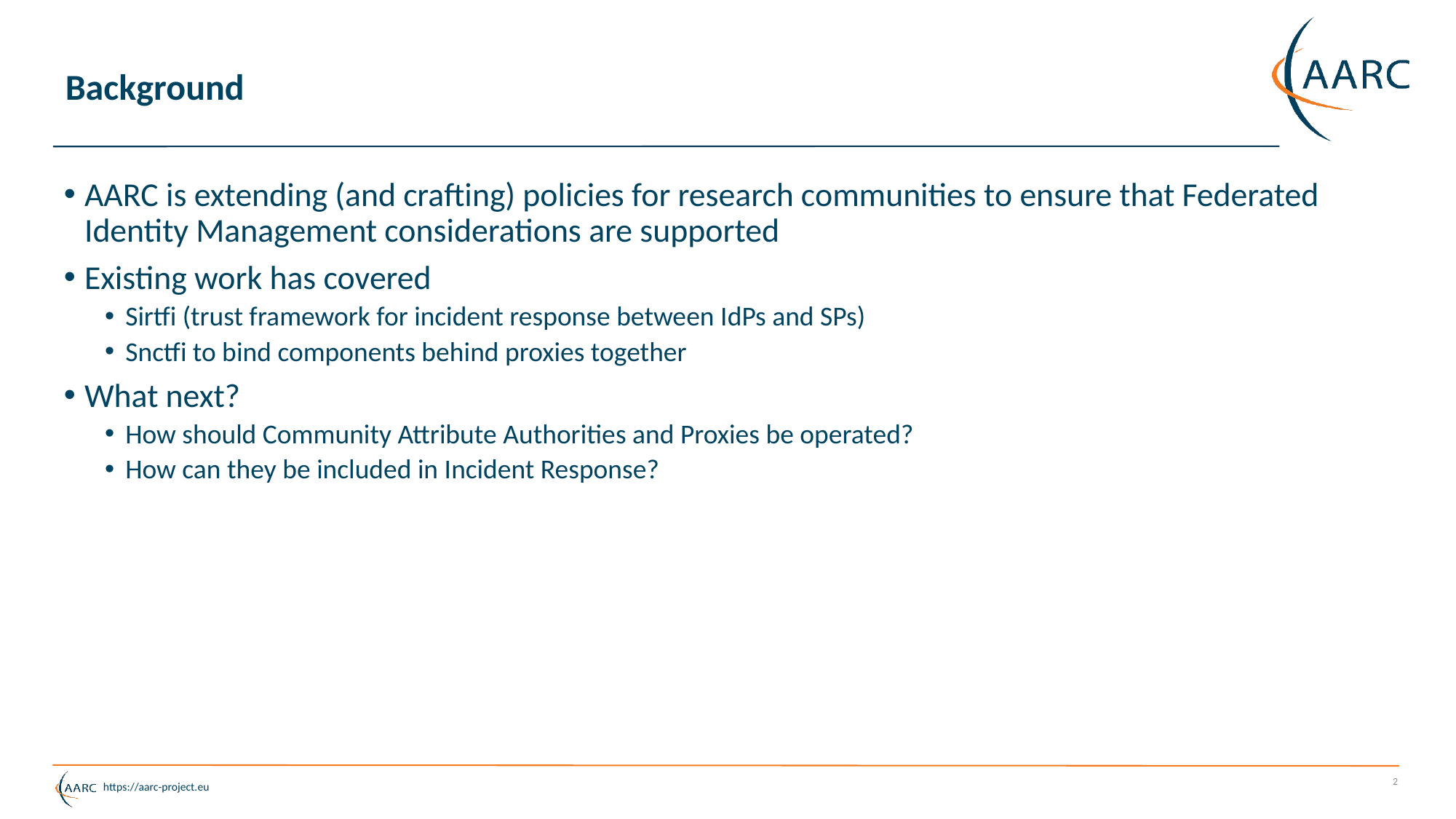

# Background
AARC is extending (and crafting) policies for research communities to ensure that Federated Identity Management considerations are supported
Existing work has covered
Sirtfi (trust framework for incident response between IdPs and SPs)
Snctfi to bind components behind proxies together
What next?
How should Community Attribute Authorities and Proxies be operated?
How can they be included in Incident Response?
2